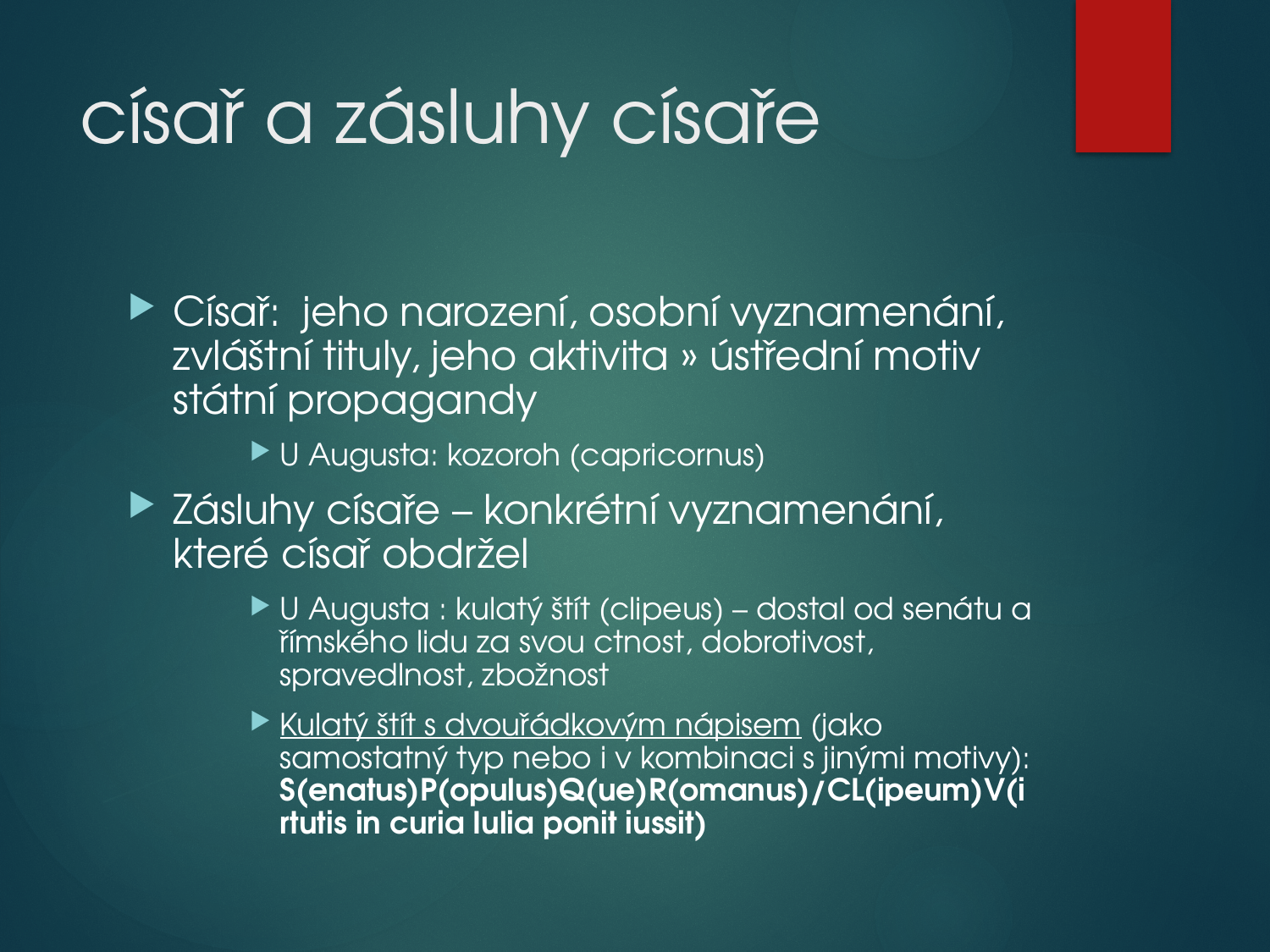

# císař a zásluhy císaře
Císař:  jeho narození, osobní vyznamenání, zvláštní tituly, jeho aktivita » ústřední motiv státní propagandy
U Augusta: kozoroh (capricornus)
Zásluhy císaře – konkrétní vyznamenání, které císař obdržel
U Augusta : kulatý štít (clipeus) – dostal od senátu a římského lidu za svou ctnost, dobrotivost, spravedlnost, zbožnost
Kulatý štít s dvouřádkovým nápisem (jako samostatný typ nebo i v kombinaci s jinými motivy): S(enatus)P(opulus)Q(ue)R(omanus)/CL(ipeum)V(irtutis in curia Iulia ponit iussit)